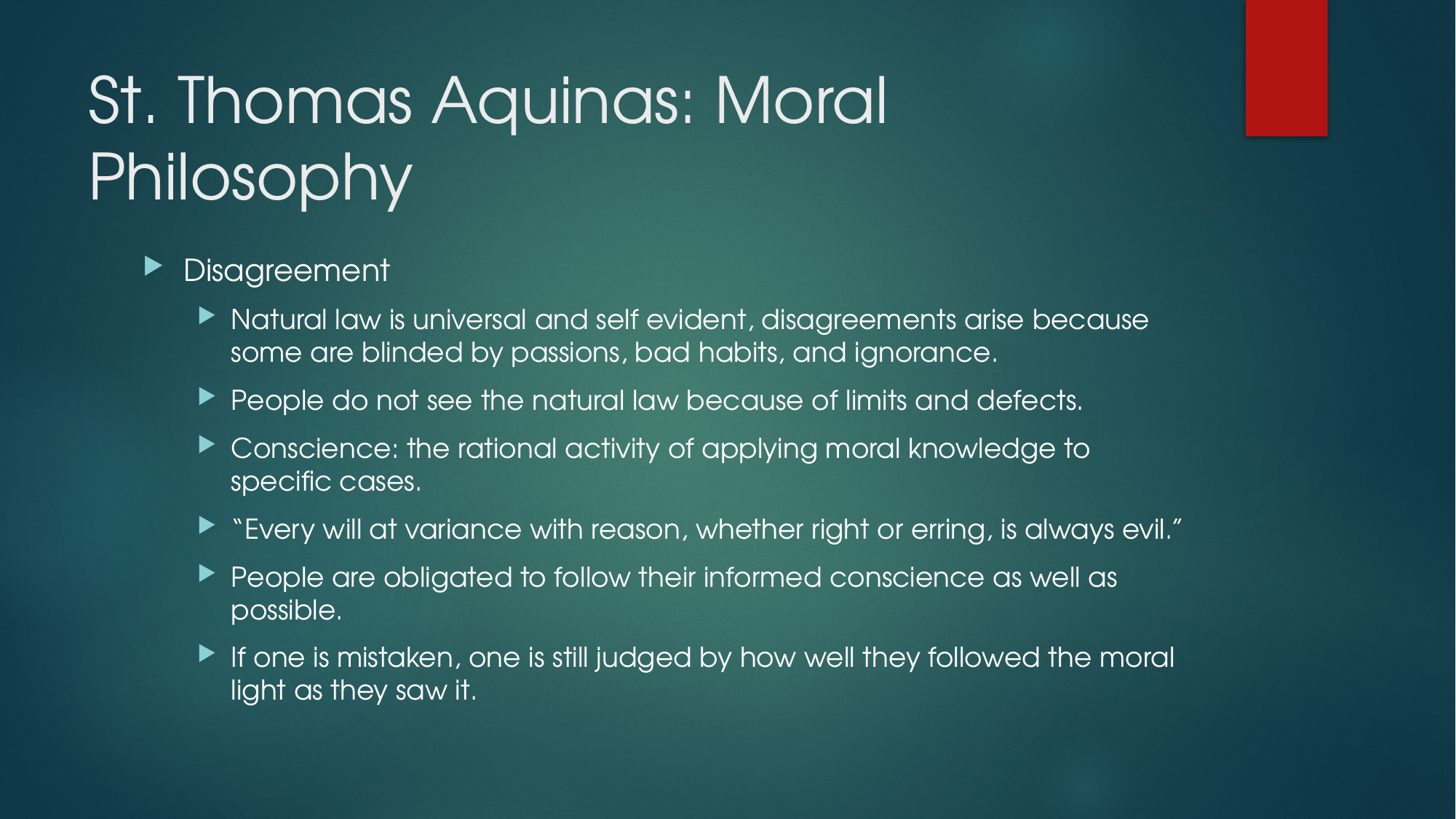

# St. Thomas Aquinas: Moral Philosophy
Disagreement
Natural law is universal and self evident, disagreements arise because some are blinded by passions, bad habits, and ignorance.
People do not see the natural law because of limits and defects.
Conscience: the rational activity of applying moral knowledge to specific cases.
“Every will at variance with reason, whether right or erring, is always evil.”
People are obligated to follow their informed conscience as well as possible.
If one is mistaken, one is still judged by how well they followed the moral light as they saw it.